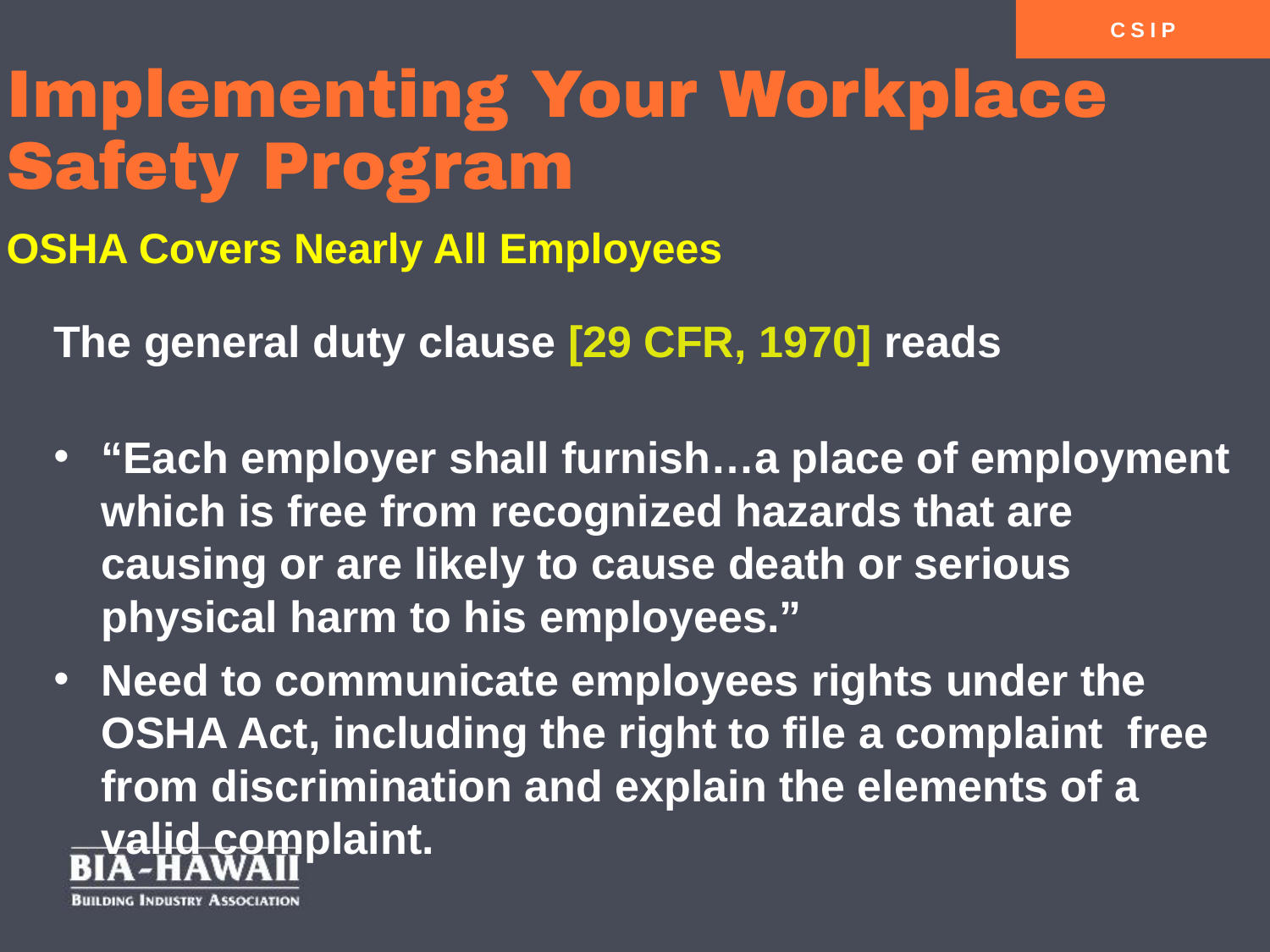

Implementing Your Workplace Safety Program
OSHA Covers Nearly All Employees
The general duty clause [29 CFR, 1970] reads
“Each employer shall furnish…a place of employment which is free from recognized hazards that are causing or are likely to cause death or serious physical harm to his employees.”
Need to communicate employees rights under the OSHA Act, including the right to file a complaint  free from discrimination and explain the elements of a valid complaint.